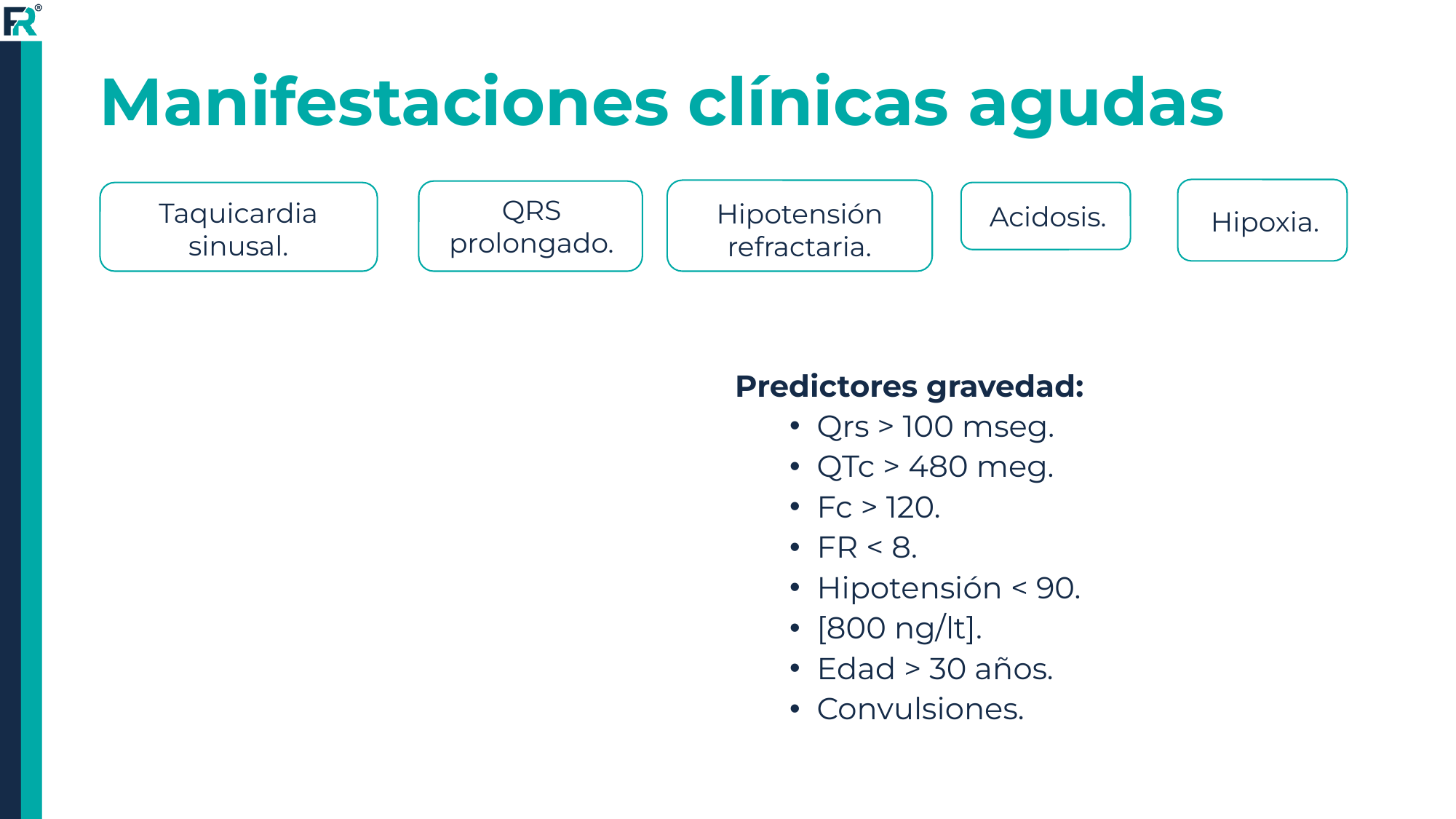

# Manifestaciones clínicas agudas

QRS prolongado.
Taquicardia sinusal.
Hipotensión refractaria.
Acidosis.
Hipoxia.
Predictores gravedad:
Qrs > 100 mseg.
QTc > 480 meg.
Fc > 120.
FR < 8.
Hipotensión < 90.
[800 ng/lt].
Edad > 30 años.
Convulsiones.